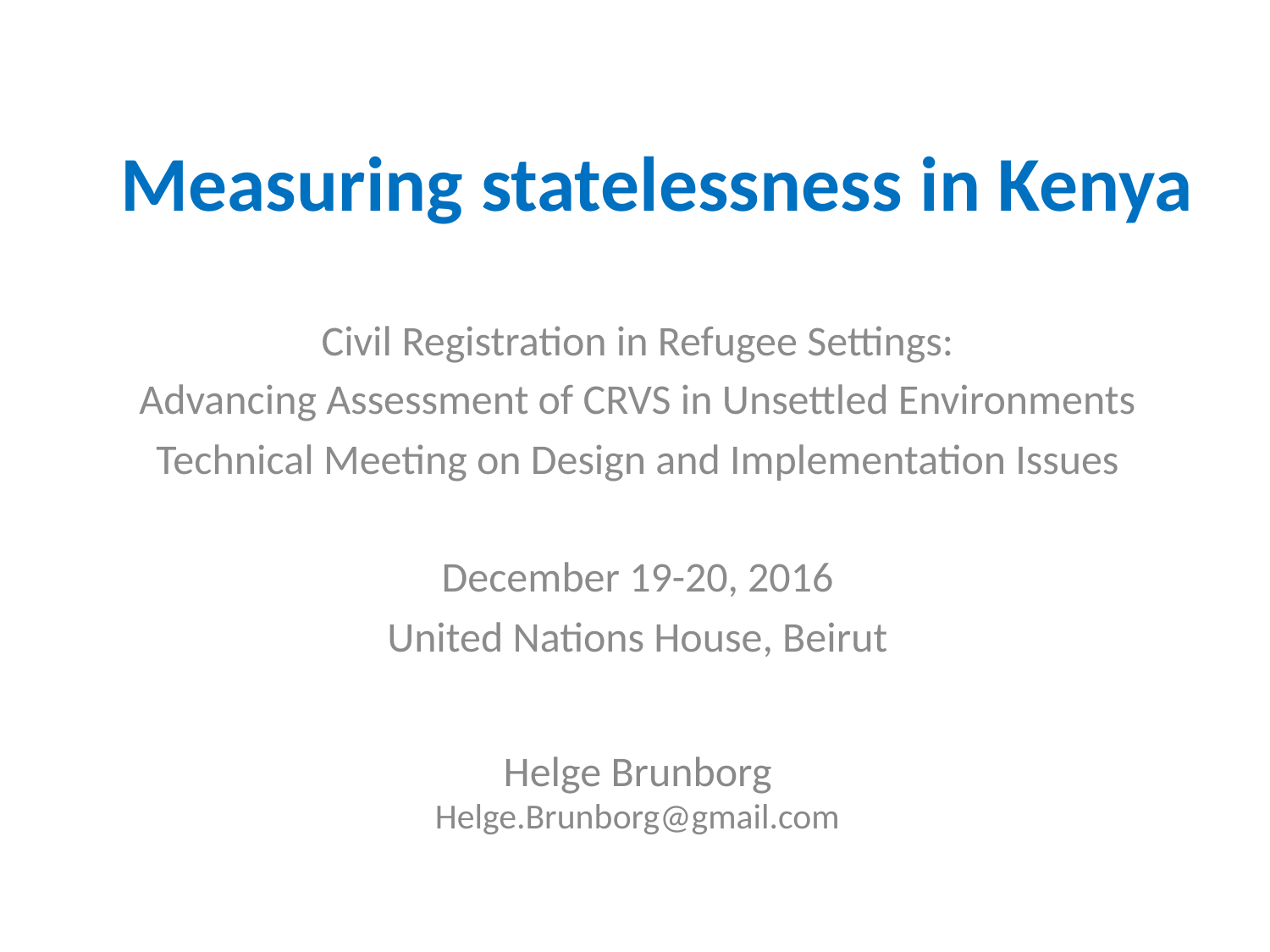

# Measuring statelessness in Kenya
Civil Registration in Refugee Settings:
Advancing Assessment of CRVS in Unsettled Environments
Technical Meeting on Design and Implementation Issues

December 19-20, 2016
United Nations House, Beirut
Helge Brunborg
Helge.Brunborg@gmail.com